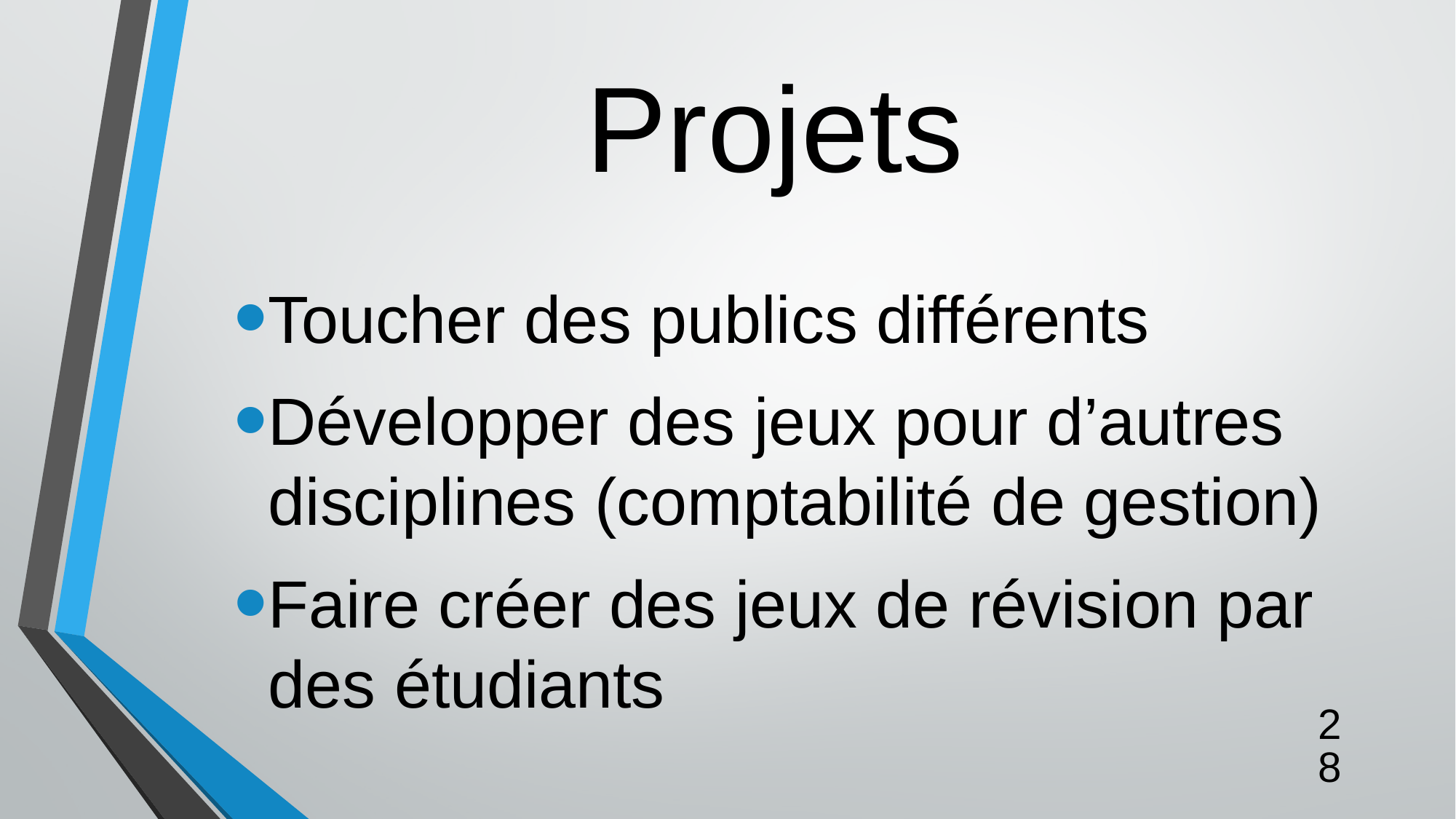

# Projets
Toucher des publics différents
Développer des jeux pour d’autres disciplines (comptabilité de gestion)
Faire créer des jeux de révision par des étudiants
28